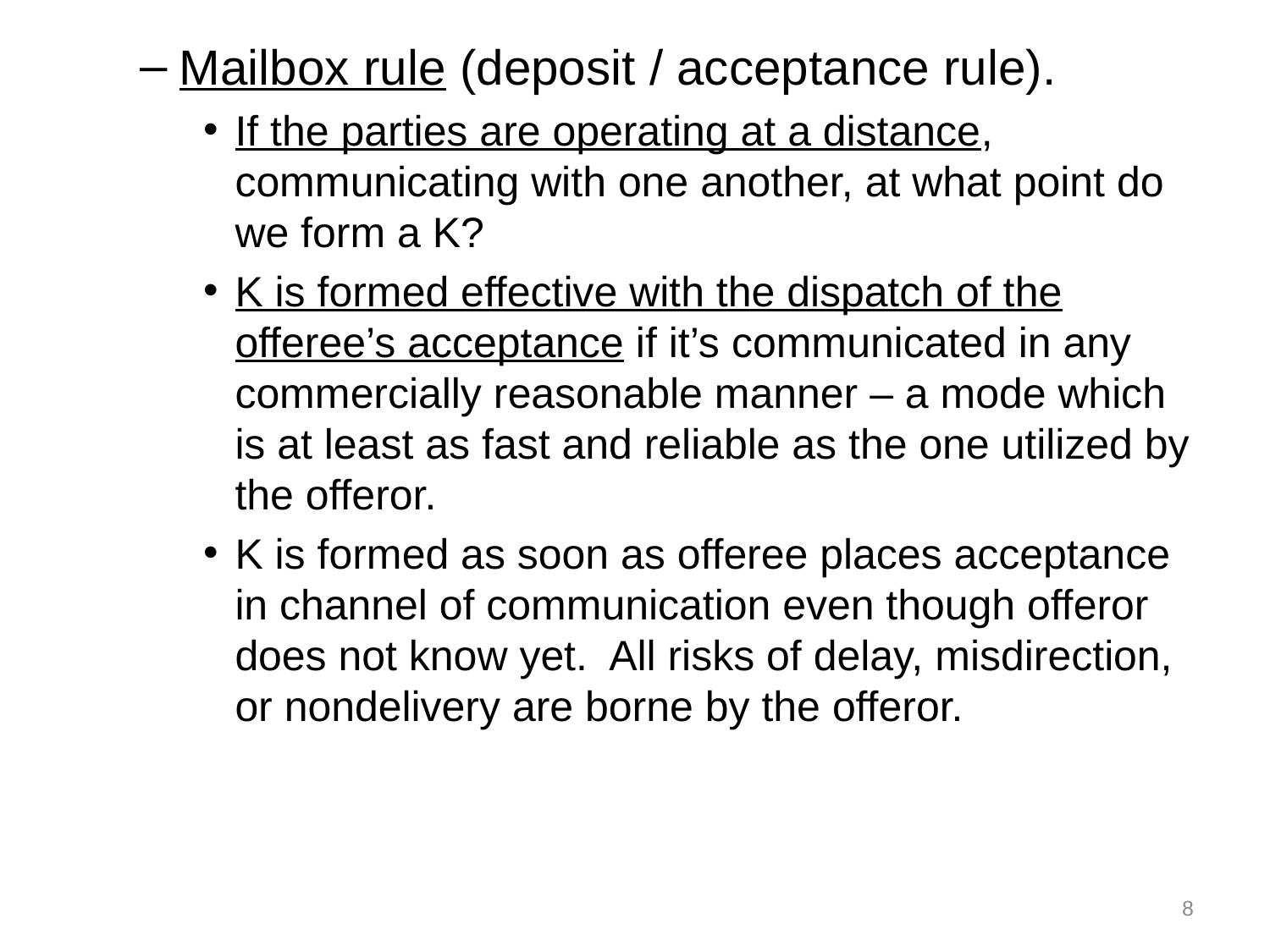

Mailbox rule (deposit / acceptance rule).
If the parties are operating at a distance, communicating with one another, at what point do we form a K?
K is formed effective with the dispatch of the offeree’s acceptance if it’s communicated in any commercially reasonable manner – a mode which is at least as fast and reliable as the one utilized by the offeror.
K is formed as soon as offeree places acceptance in channel of communication even though offeror does not know yet.  All risks of delay, misdirection, or nondelivery are borne by the offeror.

8